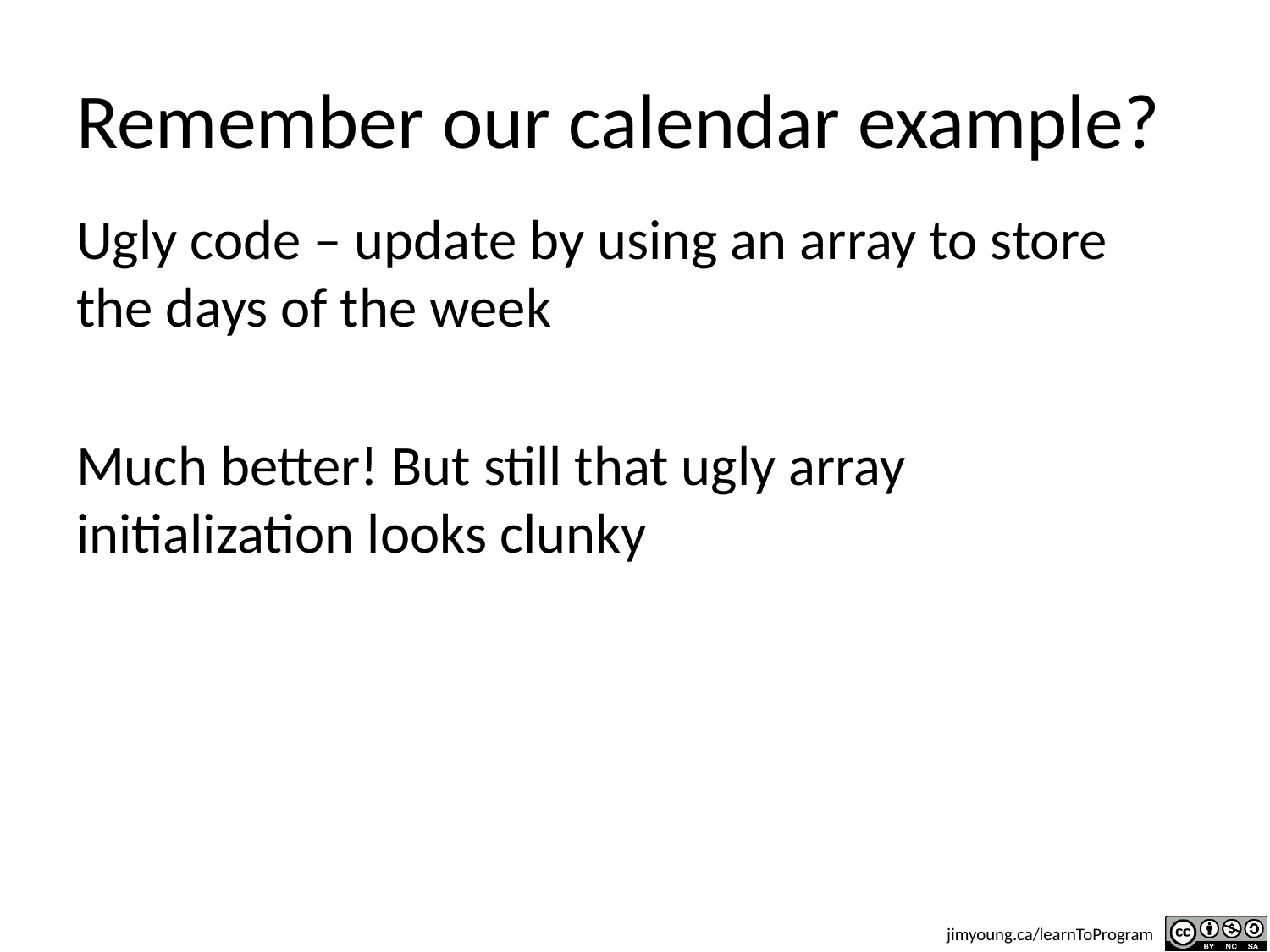

# Remember our calendar example?
Ugly code – update by using an array to store the days of the week

Much better! But still that ugly array initialization looks clunky